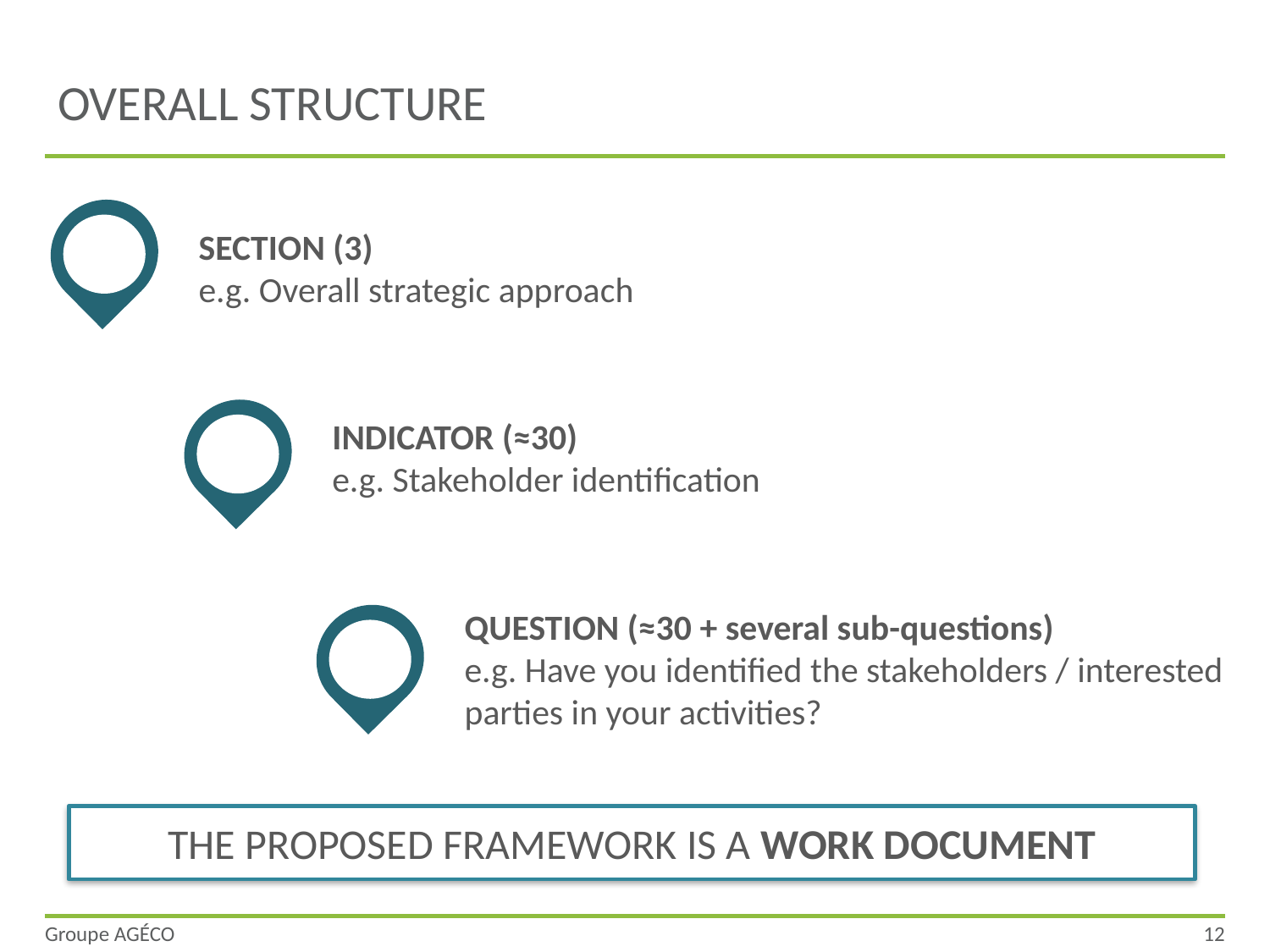

# Overall structure

SECTION (3)
e.g. Overall strategic approach

INDICATOR (≈30)
e.g. Stakeholder identification

QUESTION (≈30 + several sub-questions)
e.g. Have you identified the stakeholders / interested parties in your activities?

The proposed framework is a work document
Groupe AGÉCO
12